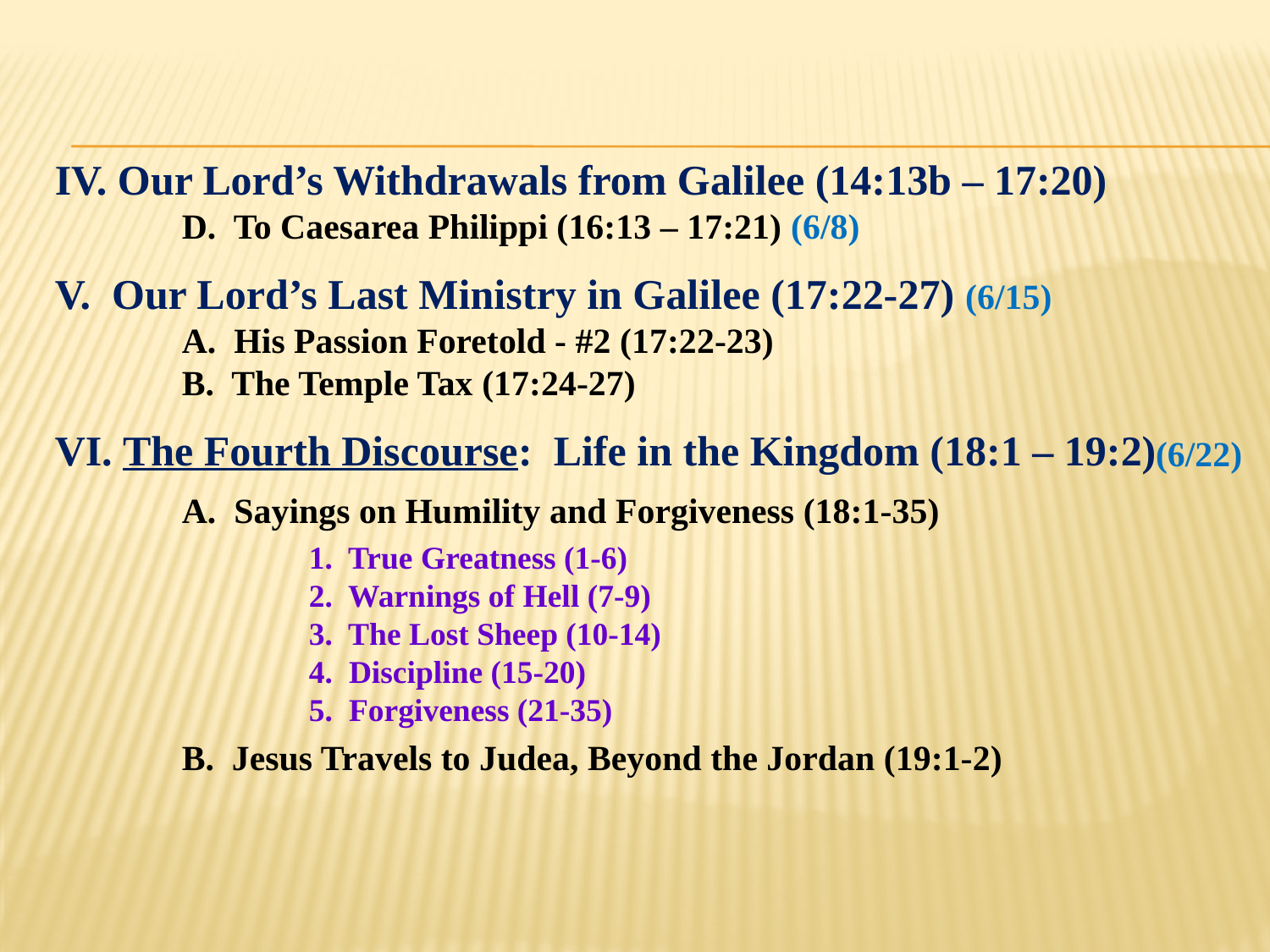

IV. Our Lord’s Withdrawals from Galilee (14:13b – 17:20)
	D.  To Caesarea Philippi (16:13 – 17:21) (6/8)
V.  Our Lord’s Last Ministry in Galilee (17:22-27) (6/15)
    	A.  His Passion Foretold - #2 (17:22-23)
    	B.  The Temple Tax (17:24-27)
VI. The Fourth Discourse:  Life in the Kingdom (18:1 – 19:2)
     	A.  Sayings on Humility and Forgiveness (18:1-35)
		1.  True Greatness (1-6)
		2.  Warnings of Hell (7-9)
		3.  The Lost Sheep (10-14)
		4.  Discipline (15-20)
		5.  Forgiveness (21-35)
     	B.  Jesus Travels to Judea, Beyond the Jordan (19:1-2)
(6/22)